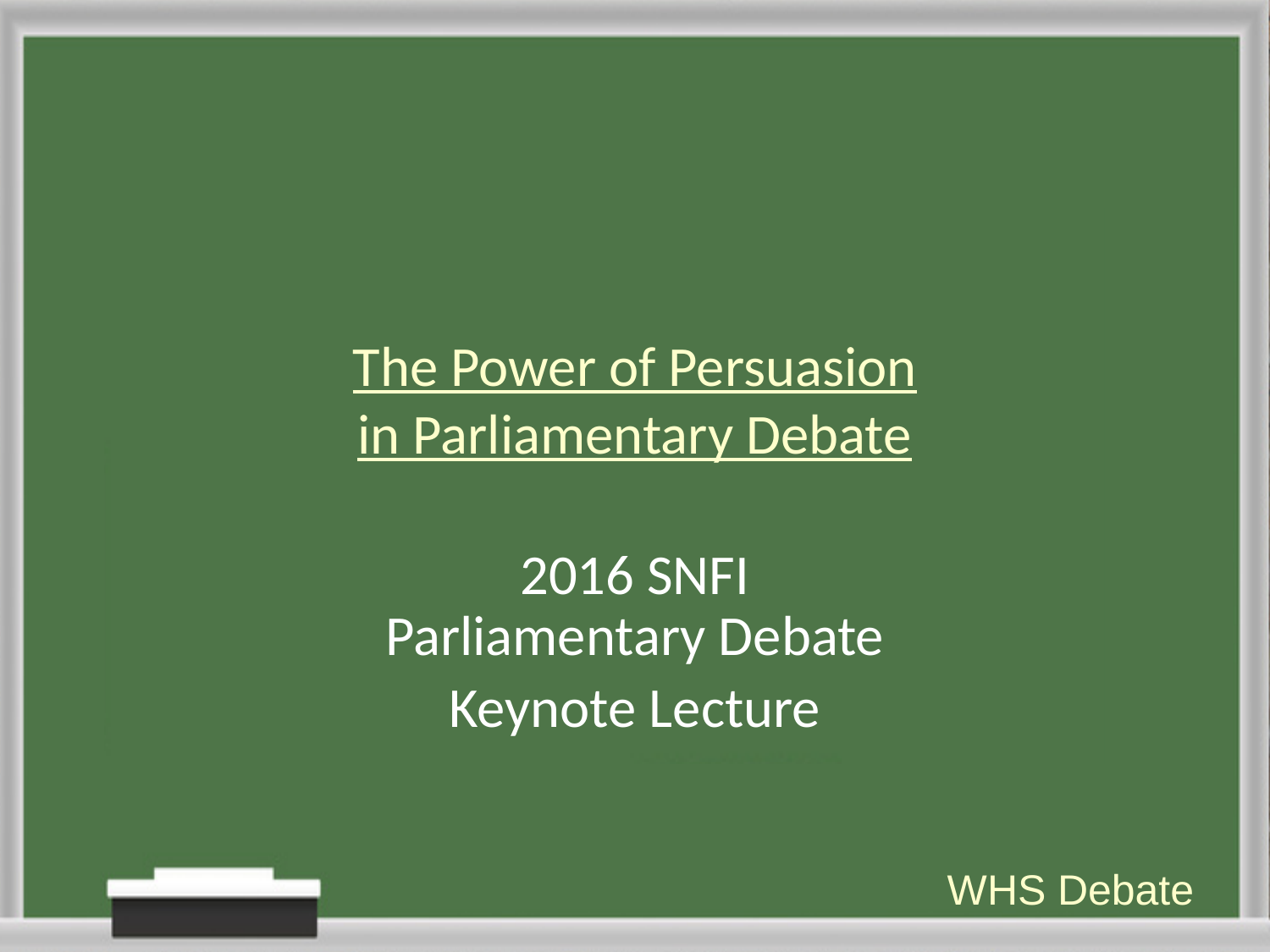

# The Power of Persuasion in Parliamentary Debate
2016 SNFI
Parliamentary Debate
Keynote Lecture